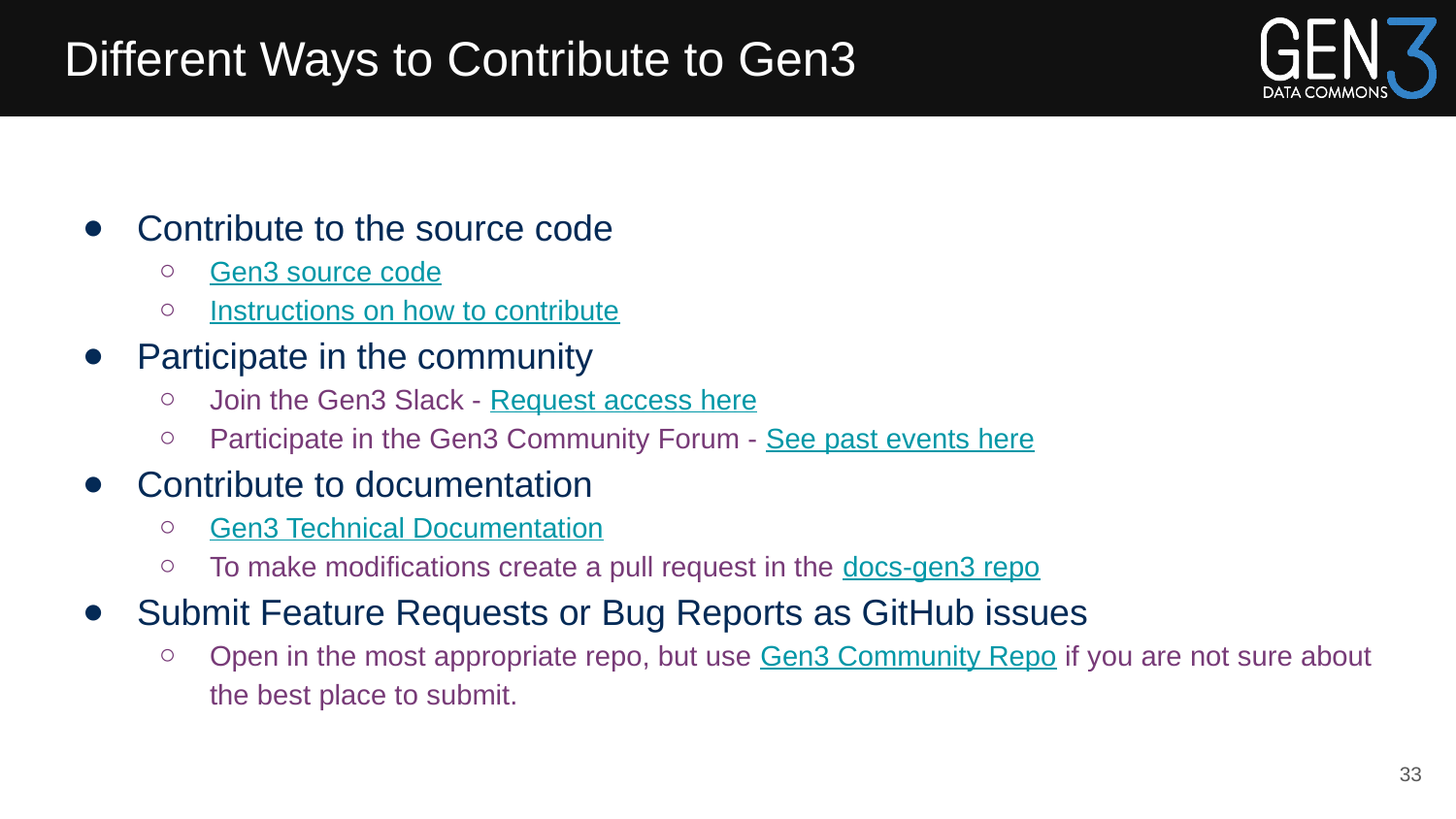

# Different Ways to Contribute to Gen3
Contribute to the source code
Gen3 source code
Instructions on how to contribute
Participate in the community
Join the Gen3 Slack - Request access here
Participate in the Gen3 Community Forum - See past events here
Contribute to documentation
Gen3 Technical Documentation
To make modifications create a pull request in the docs-gen3 repo
Submit Feature Requests or Bug Reports as GitHub issues
Open in the most appropriate repo, but use Gen3 Community Repo if you are not sure about the best place to submit.

33